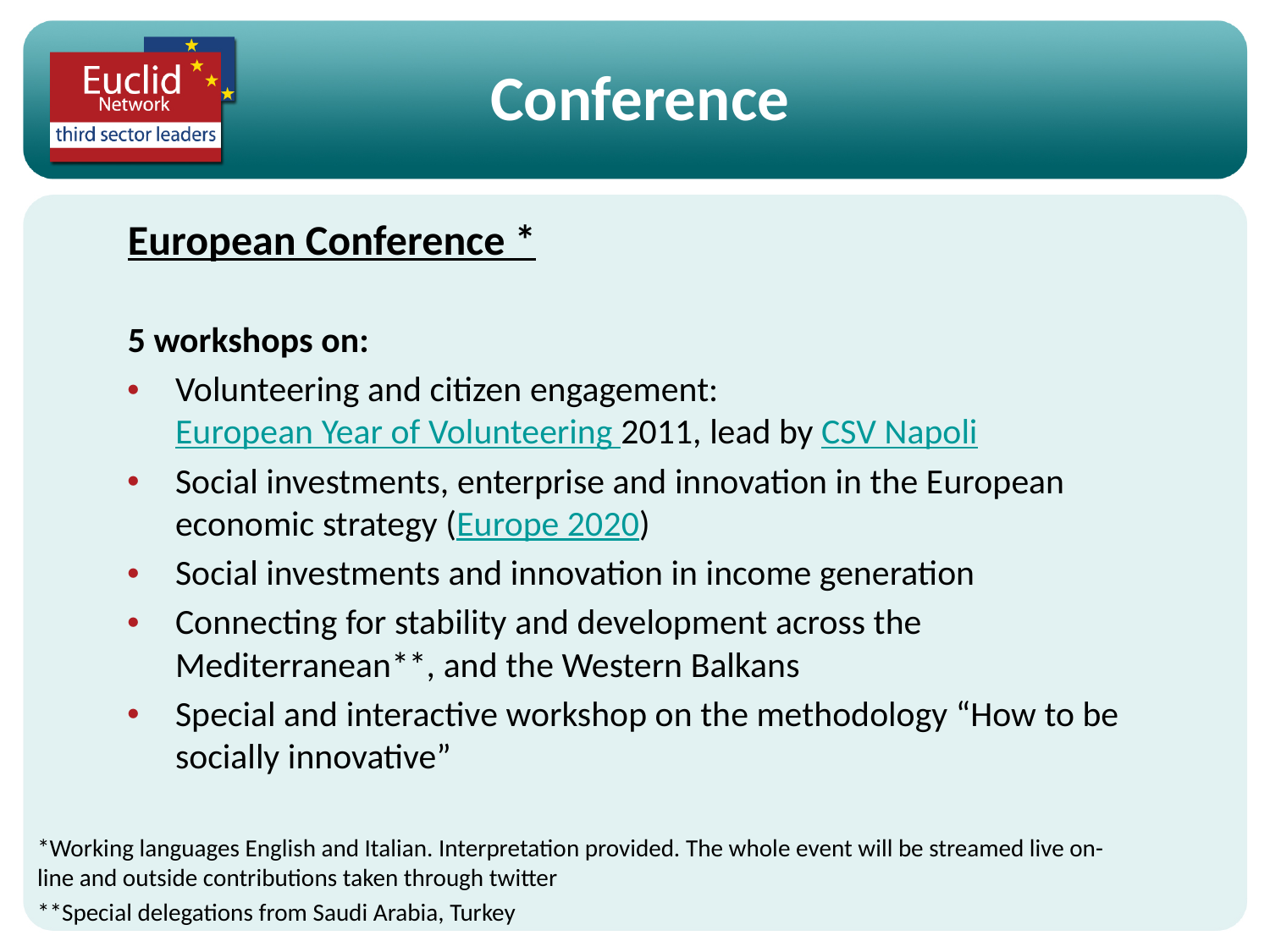

Conference
European Conference *

5 workshops on:
Volunteering and citizen engagement: European Year of Volunteering 2011, lead by CSV Napoli
Social investments, enterprise and innovation in the European economic strategy (Europe 2020)
Social investments and innovation in income generation
Connecting for stability and development across the Mediterranean**, and the Western Balkans
Special and interactive workshop on the methodology “How to be socially innovative”

*Working languages English and Italian. Interpretation provided. The whole event will be streamed live on-line and outside contributions taken through twitter
**Special delegations from Saudi Arabia, Turkey